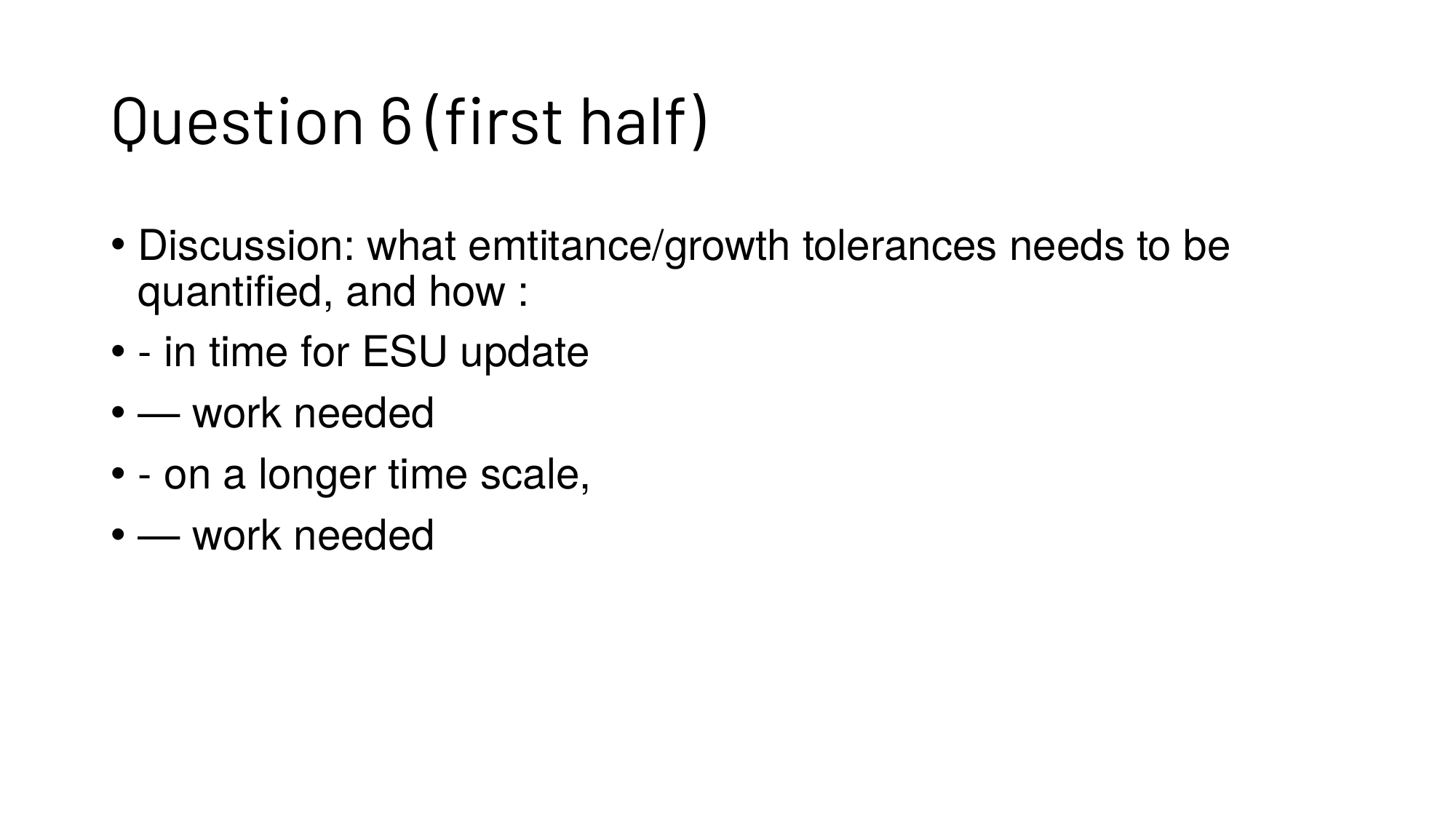

# Question 6 (first half)
Discussion: what emtitance/growth tolerances needs to be quantified, and how :
- in time for ESU update
— work needed
- on a longer time scale,
— work needed